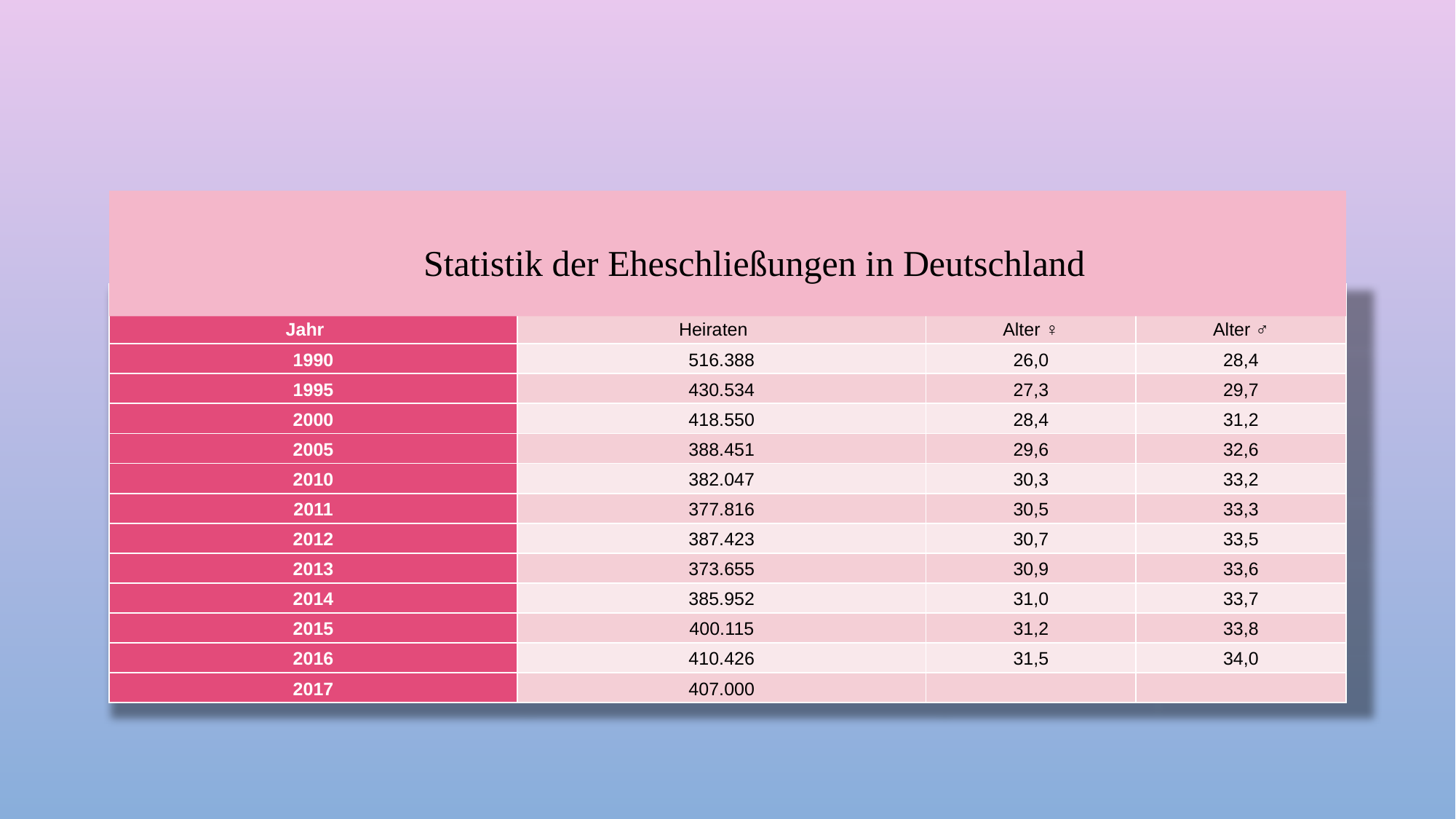

Statistik der Eheschließungen in Deutschland

| Deutschland |  |  |  |
| --- | --- | --- | --- |
| Jahr | Heiraten | Alter ♀ | Alter ♂ |
| 1990 | 516.388 | 26,0 | 28,4 |
| 1995 | 430.534 | 27,3 | 29,7 |
| 2000 | 418.550 | 28,4 | 31,2 |
| 2005 | 388.451 | 29,6 | 32,6 |
| 2010 | 382.047 | 30,3 | 33,2 |
| 2011 | 377.816 | 30,5 | 33,3 |
| 2012 | 387.423 | 30,7 | 33,5 |
| 2013 | 373.655 | 30,9 | 33,6 |
| 2014 | 385.952 | 31,0 | 33,7 |
| 2015 | 400.115 | 31,2 | 33,8 |
| 2016 | 410.426 | 31,5 | 34,0 |
| 2017 | 407.000 |  |  |